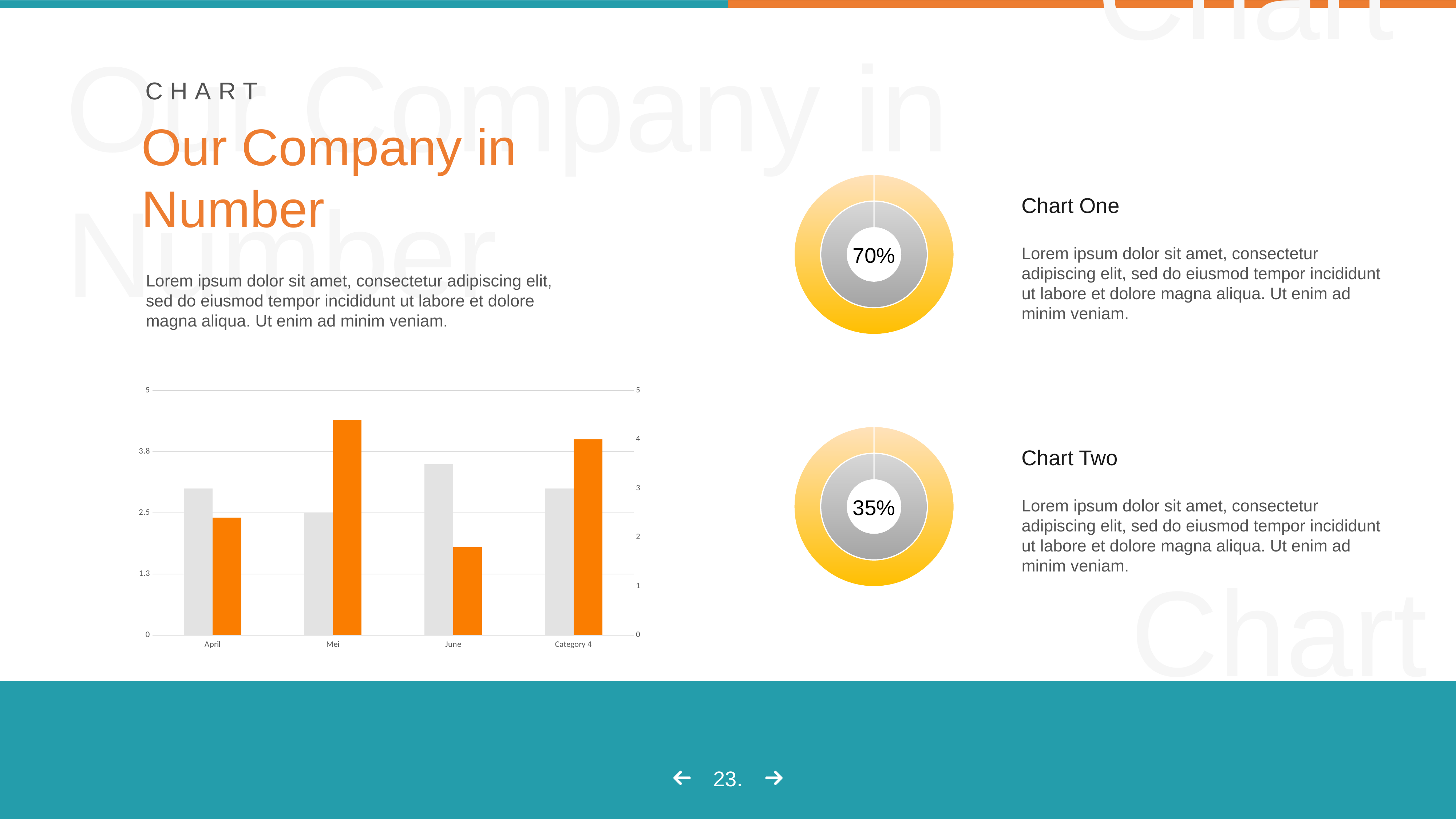

Chart
Our Company in Number
Chart
Our Company in Number

[unsupported chart]

Chart One
Lorem ipsum dolor sit amet, consectetur adipiscing elit, sed do eiusmod tempor incididunt ut labore et dolore magna aliqua. Ut enim ad minim veniam.
70%
Lorem ipsum dolor sit amet, consectetur adipiscing elit, sed do eiusmod tempor incididunt ut labore et dolore magna aliqua. Ut enim ad minim veniam.

[unsupported chart]

[unsupported chart]

Chart Two
Lorem ipsum dolor sit amet, consectetur adipiscing elit, sed do eiusmod tempor incididunt ut labore et dolore magna aliqua. Ut enim ad minim veniam.
35%
Chart
23.